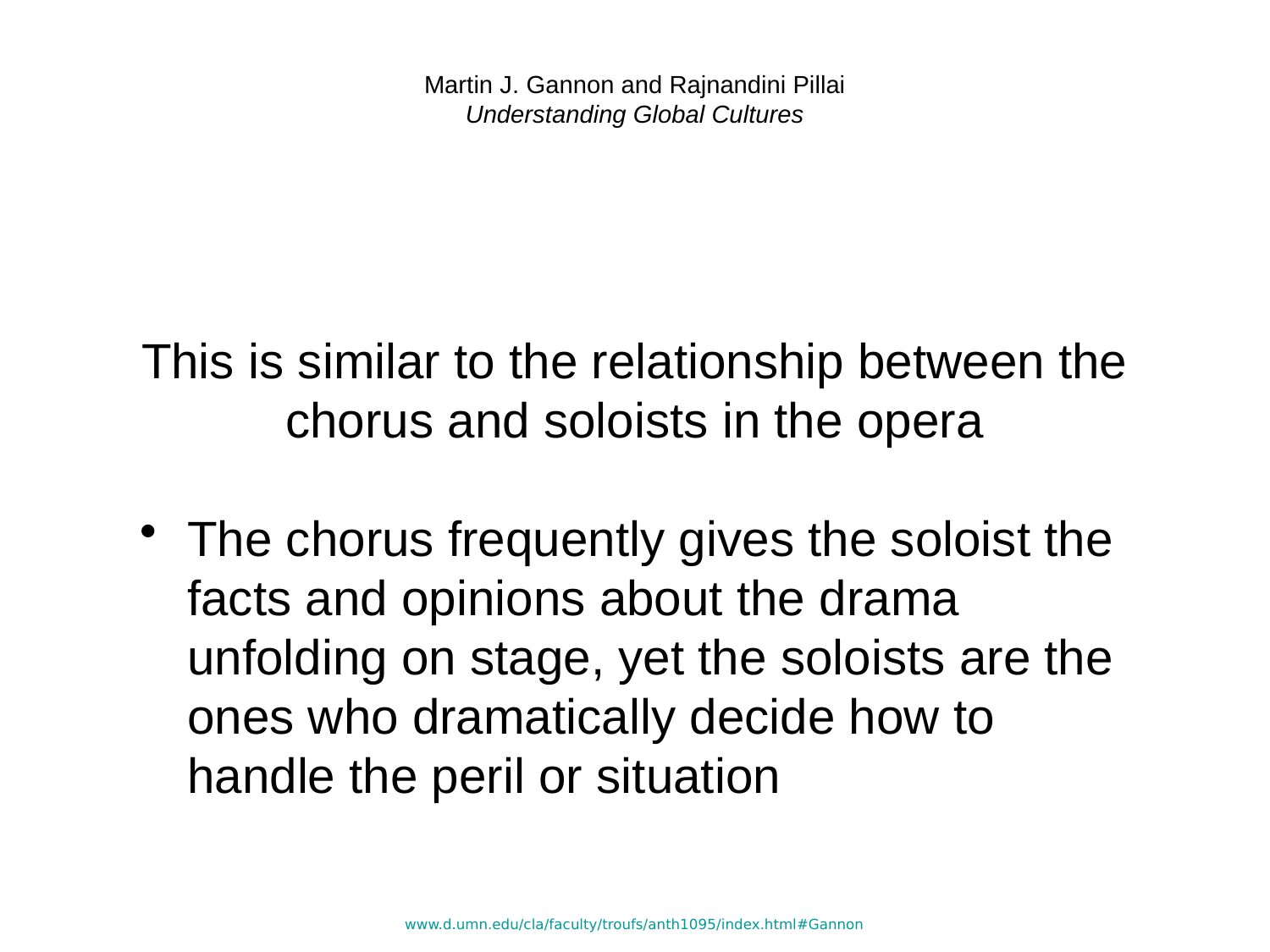

# Martin J. Gannon and Rajnandini Pillai Understanding Global Cultures
This is similar to the relationship between the chorus and soloists in the opera

The chorus frequently gives the soloist the facts and opinions about the drama unfolding on stage, yet the soloists are the ones who dramatically decide how to handle the peril or situation
www.d.umn.edu/cla/faculty/troufs/anth1095/index.html#Gannon